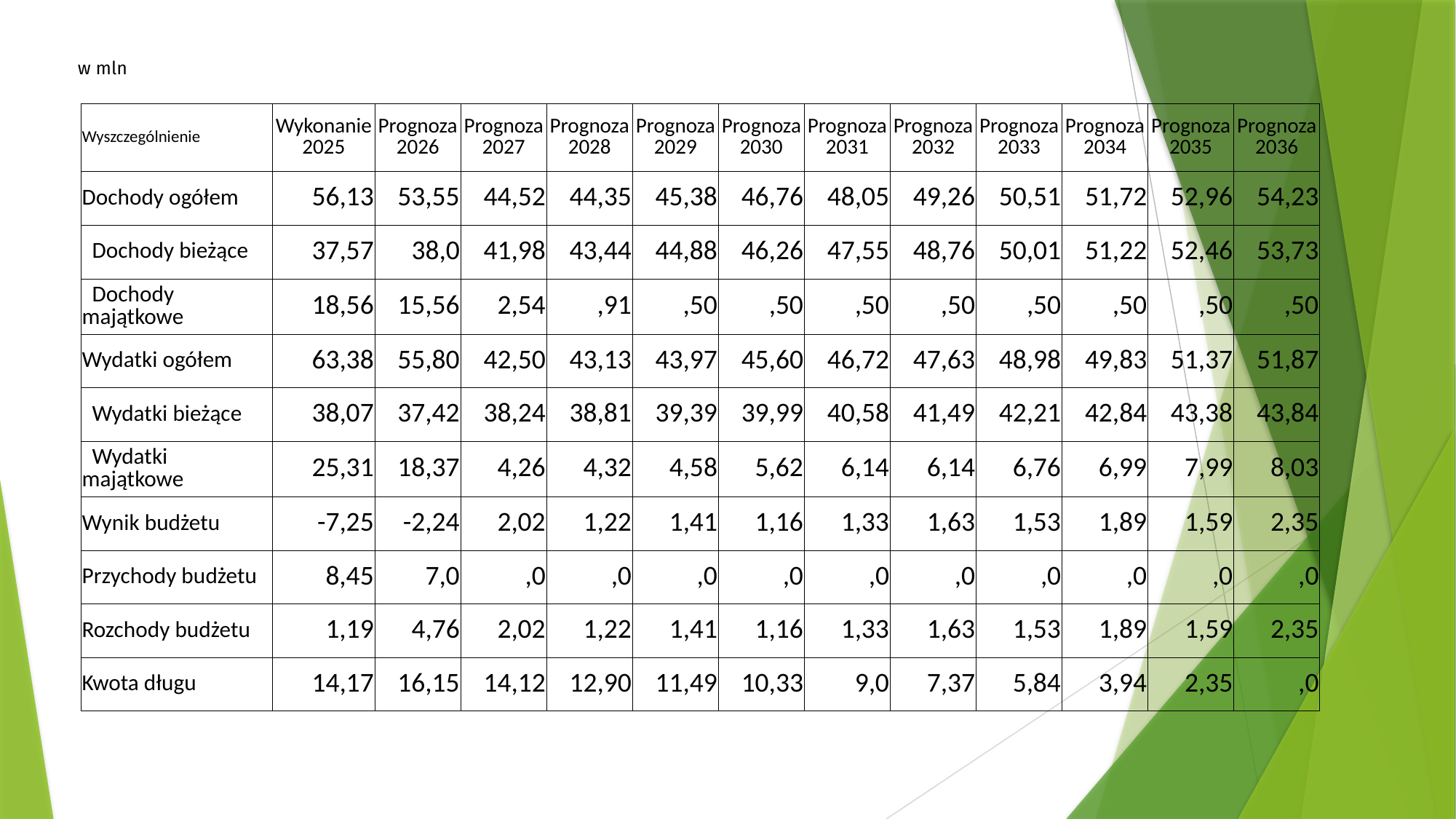

w mln
| Wyszczególnienie | Wykonanie 2025 | Prognoza 2026 | Prognoza 2027 | Prognoza 2028 | Prognoza 2029 | Prognoza 2030 | Prognoza 2031 | Prognoza 2032 | Prognoza 2033 | Prognoza 2034 | Prognoza 2035 | Prognoza 2036 |
| --- | --- | --- | --- | --- | --- | --- | --- | --- | --- | --- | --- | --- |
| Dochody ogółem | 56,13 | 53,55 | 44,52 | 44,35 | 45,38 | 46,76 | 48,05 | 49,26 | 50,51 | 51,72 | 52,96 | 54,23 |
| Dochody bieżące | 37,57 | 38,0 | 41,98 | 43,44 | 44,88 | 46,26 | 47,55 | 48,76 | 50,01 | 51,22 | 52,46 | 53,73 |
| Dochody majątkowe | 18,56 | 15,56 | 2,54 | ,91 | ,50 | ,50 | ,50 | ,50 | ,50 | ,50 | ,50 | ,50 |
| Wydatki ogółem | 63,38 | 55,80 | 42,50 | 43,13 | 43,97 | 45,60 | 46,72 | 47,63 | 48,98 | 49,83 | 51,37 | 51,87 |
| Wydatki bieżące | 38,07 | 37,42 | 38,24 | 38,81 | 39,39 | 39,99 | 40,58 | 41,49 | 42,21 | 42,84 | 43,38 | 43,84 |
| Wydatki majątkowe | 25,31 | 18,37 | 4,26 | 4,32 | 4,58 | 5,62 | 6,14 | 6,14 | 6,76 | 6,99 | 7,99 | 8,03 |
| Wynik budżetu | -7,25 | -2,24 | 2,02 | 1,22 | 1,41 | 1,16 | 1,33 | 1,63 | 1,53 | 1,89 | 1,59 | 2,35 |
| Przychody budżetu | 8,45 | 7,0 | ,0 | ,0 | ,0 | ,0 | ,0 | ,0 | ,0 | ,0 | ,0 | ,0 |
| Rozchody budżetu | 1,19 | 4,76 | 2,02 | 1,22 | 1,41 | 1,16 | 1,33 | 1,63 | 1,53 | 1,89 | 1,59 | 2,35 |
| Kwota długu | 14,17 | 16,15 | 14,12 | 12,90 | 11,49 | 10,33 | 9,0 | 7,37 | 5,84 | 3,94 | 2,35 | ,0 |